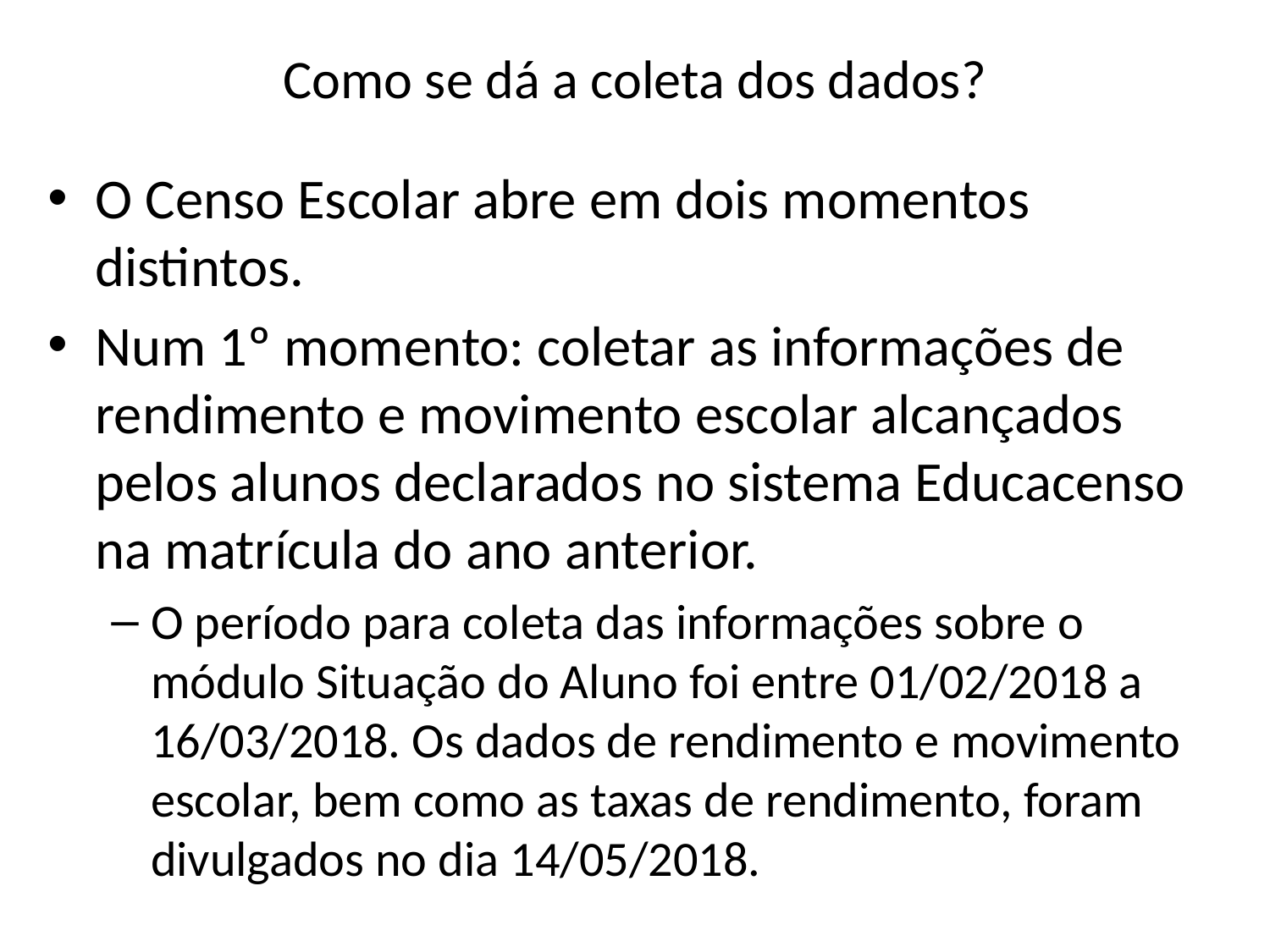

# Como se dá a coleta dos dados?
O Censo Escolar abre em dois momentos distintos.
Num 1º momento: coletar as informações de rendimento e movimento escolar alcançados pelos alunos declarados no sistema Educacenso na matrícula do ano anterior.
O período para coleta das informações sobre o módulo Situação do Aluno foi entre 01/02/2018 a 16/03/2018. Os dados de rendimento e movimento escolar, bem como as taxas de rendimento, foram divulgados no dia 14/05/2018.